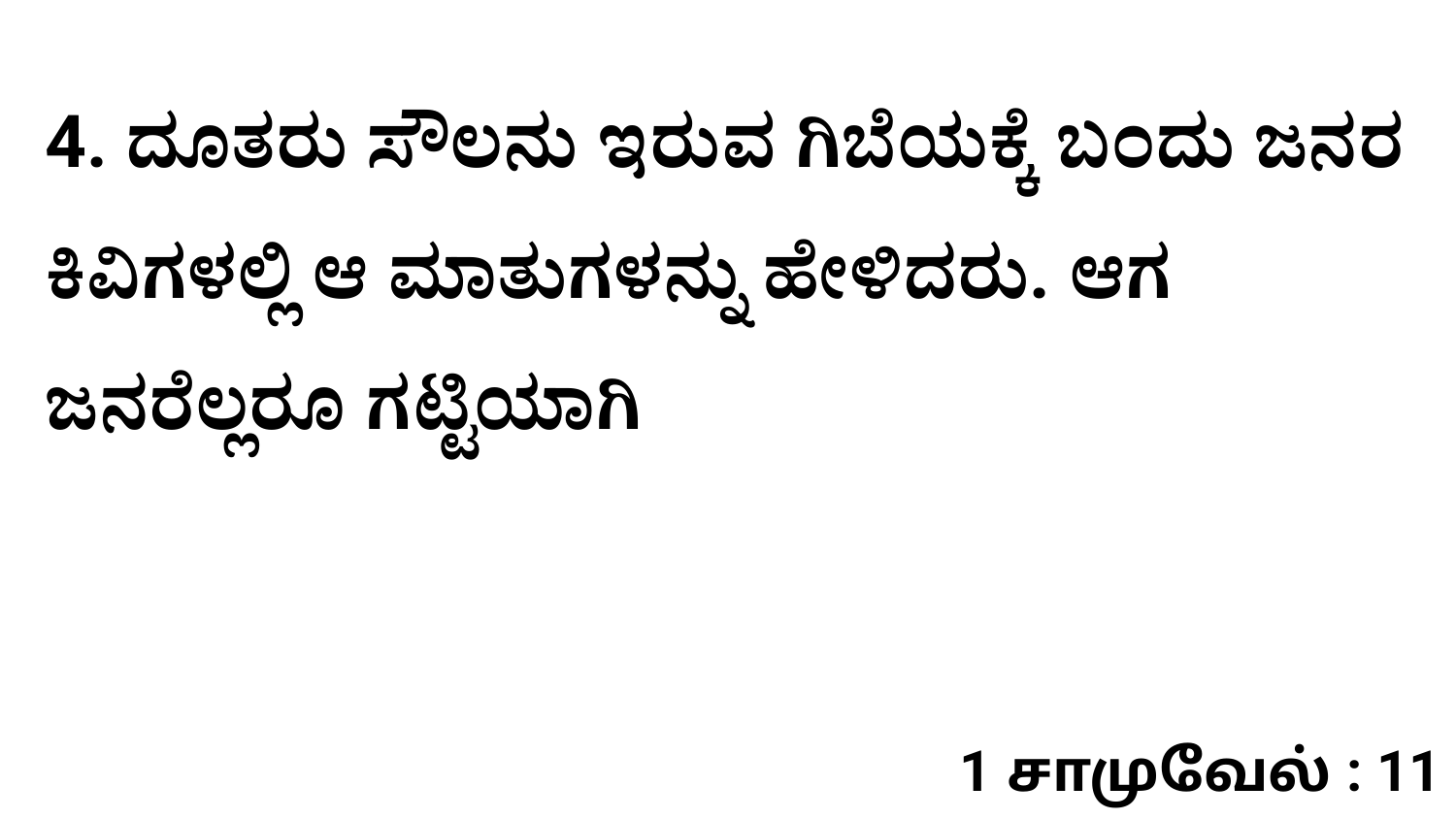

4. ದೂತರು ಸೌಲನು ಇರುವ ಗಿಬೆಯಕ್ಕೆ ಬಂದು ಜನರ ಕಿವಿಗಳಲ್ಲಿ ಆ ಮಾತುಗಳನ್ನು ಹೇಳಿದರು. ಆಗ ಜನರೆಲ್ಲರೂ ಗಟ್ಟಿಯಾಗಿ
1 சாமுவேல் : 11